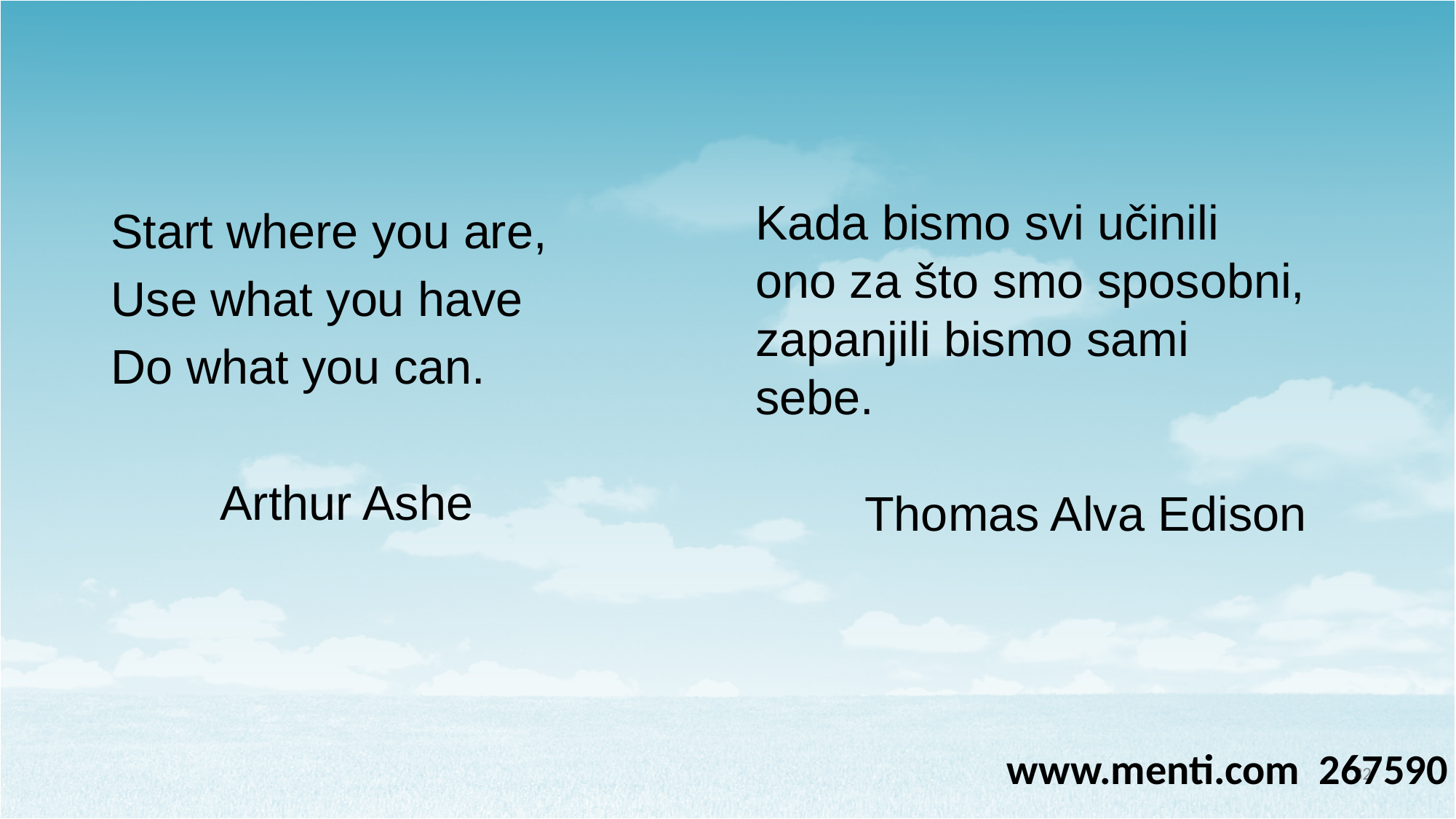

Start where you are,
Use what you have
Do what you can.

	Arthur Ashe
# Kada bismo svi učinili ono za što smo sposobni, zapanjili bismo sami sebe. Thomas Alva Edison
www.menti.com  267590
32